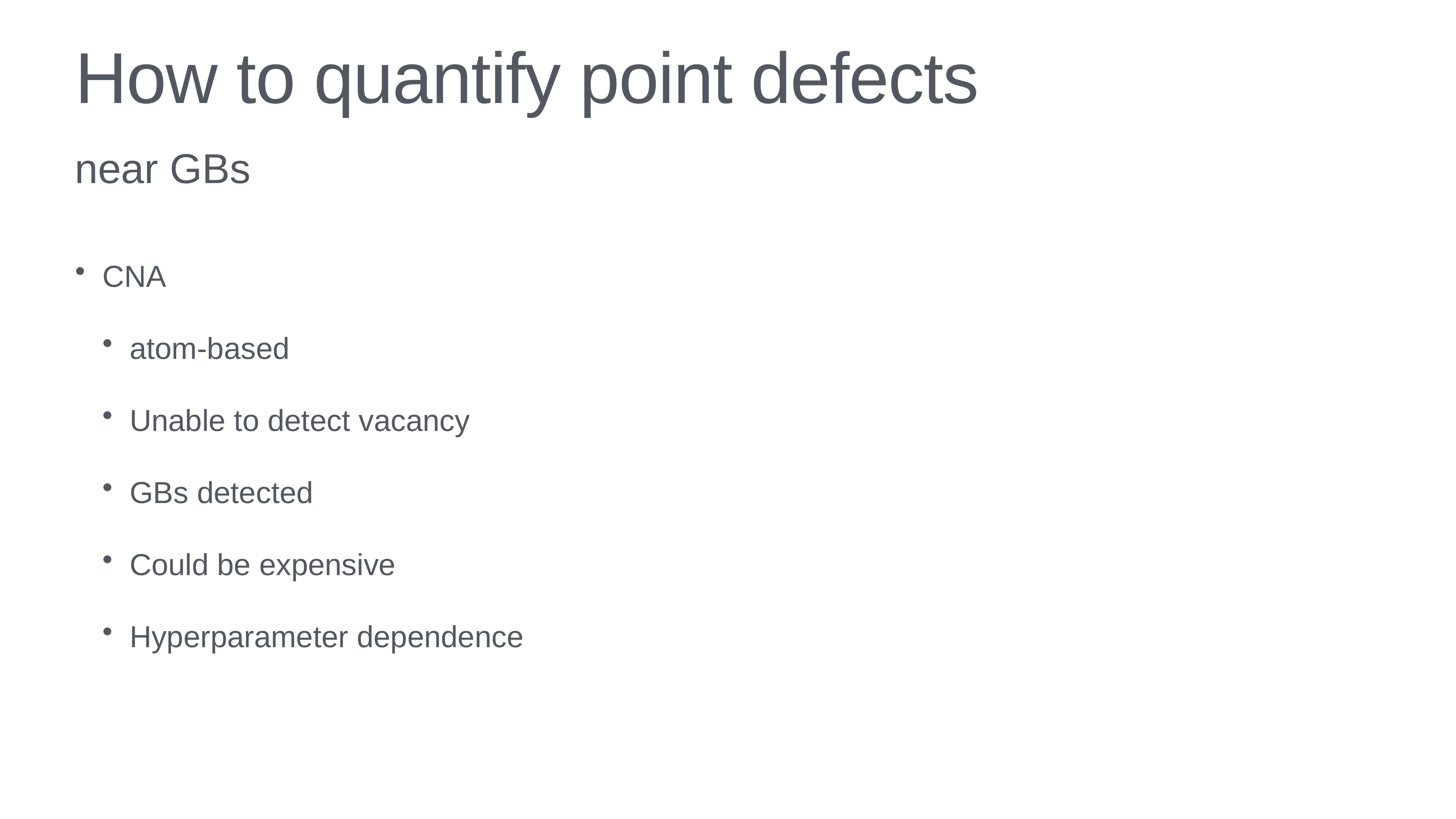

# How to quantify point defects
near GBs
CNA
atom-based
Unable to detect vacancy
GBs detected
Could be expensive
Hyperparameter dependence